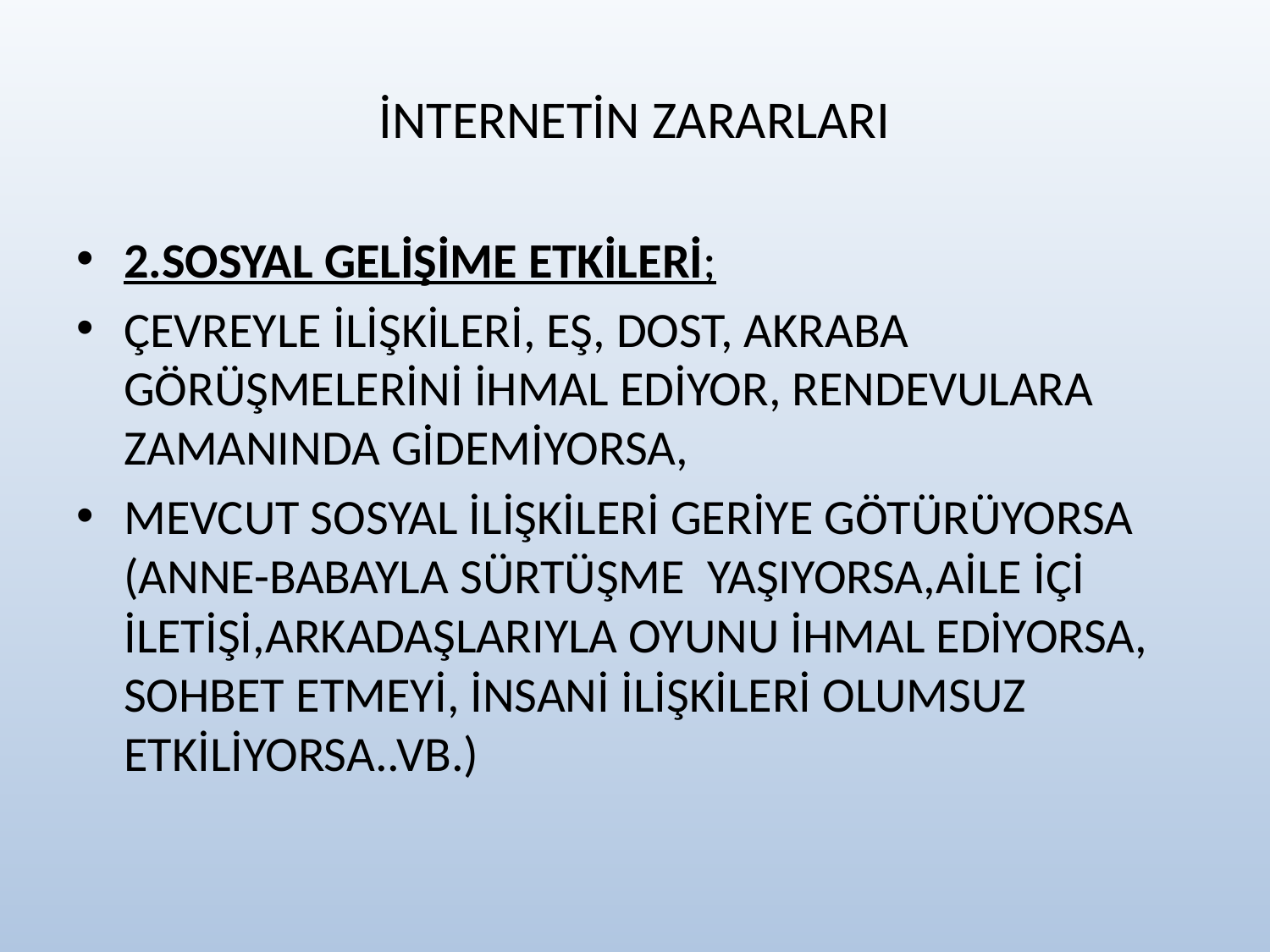

# İNTERNETİN ZARARLARI
2.SOSYAL GELİŞİME ETKİLERİ;
ÇEVREYLE İLİŞKİLERİ, EŞ, DOST, AKRABA GÖRÜŞMELERİNİ İHMAL EDİYOR, RENDEVULARA ZAMANINDA GİDEMİYORSA,
MEVCUT SOSYAL İLİŞKİLERİ GERİYE GÖTÜRÜYORSA (ANNE-BABAYLA SÜRTÜŞME  YAŞIYORSA,AİLE İÇİ İLETİŞİ,ARKADAŞLARIYLA OYUNU İHMAL EDİYORSA, SOHBET ETMEYİ, İNSANİ İLİŞKİLERİ OLUMSUZ ETKİLİYORSA..VB.)